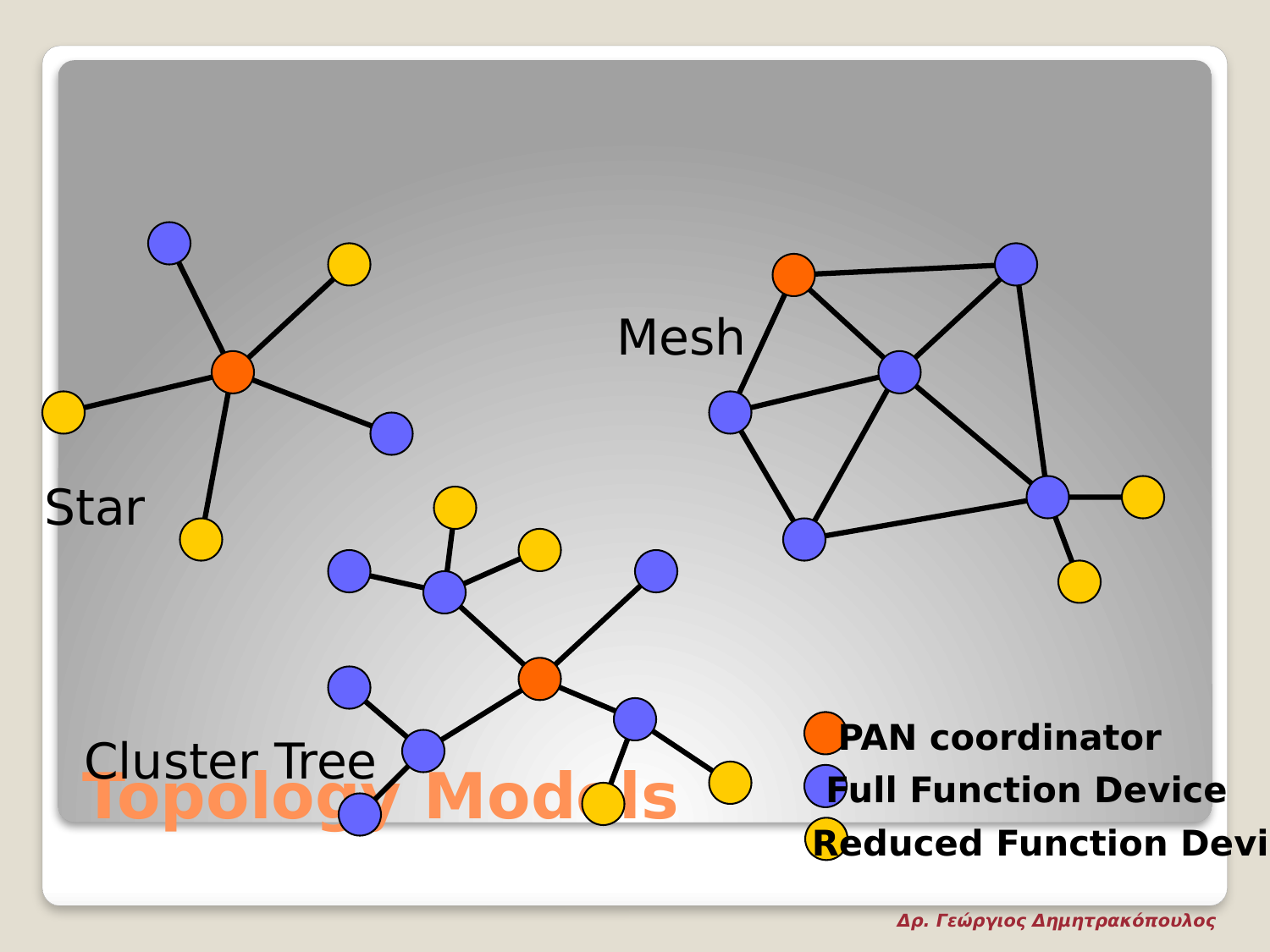

Mesh

Star

# Topology Models

PAN coordinator

Cluster Tree

Full Function Device

Reduced Function Device

Δρ. Γεώργιος Δημητρακόπουλος